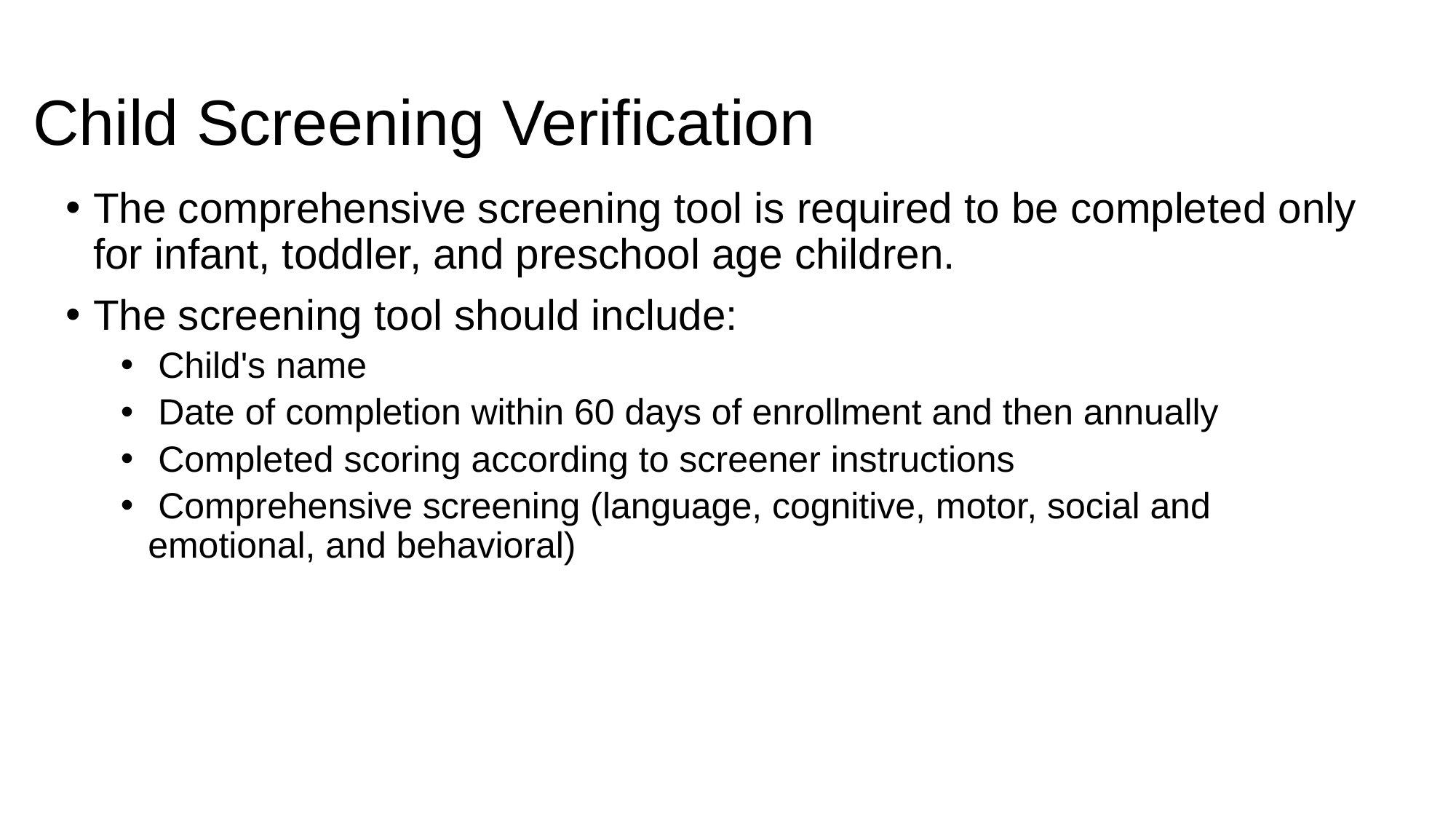

# Child Screening Verification
The comprehensive screening tool is required to be completed only for infant, toddler, and preschool age children.
The screening tool should include:
 Child's name
 Date of completion within 60 days of enrollment and then annually
 Completed scoring according to screener instructions
 Comprehensive screening (language, cognitive, motor, social and emotional, and behavioral)